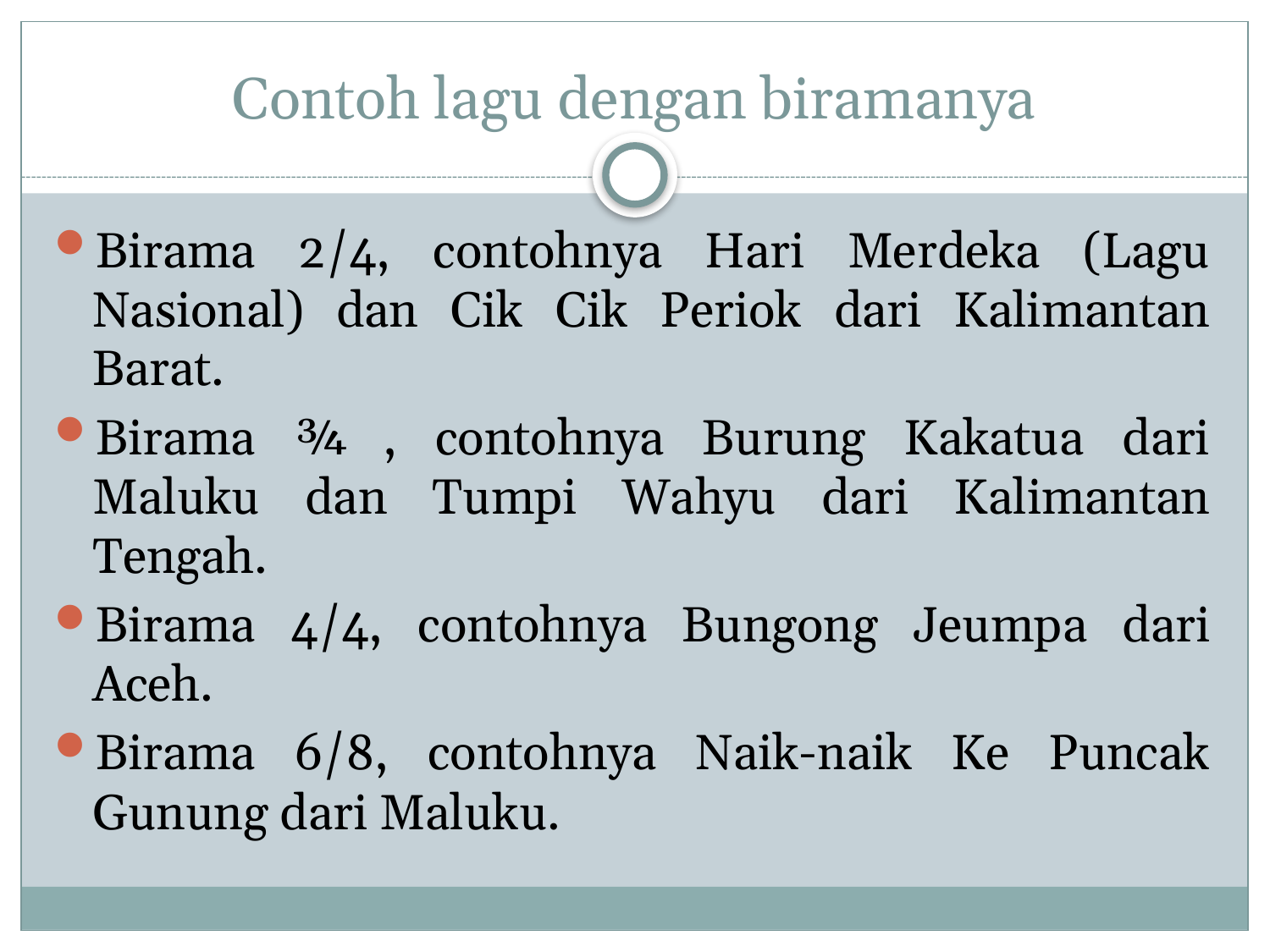

# Contoh lagu dengan biramanya
Birama 2/4, contohnya Hari Merdeka (Lagu Nasional) dan Cik Cik Periok dari Kalimantan Barat.
Birama ¾ , contohnya Burung Kakatua dari Maluku dan Tumpi Wahyu dari Kalimantan Tengah.
Birama 4/4, contohnya Bungong Jeumpa dari Aceh.
Birama 6/8, contohnya Naik-naik Ke Puncak Gunung dari Maluku.